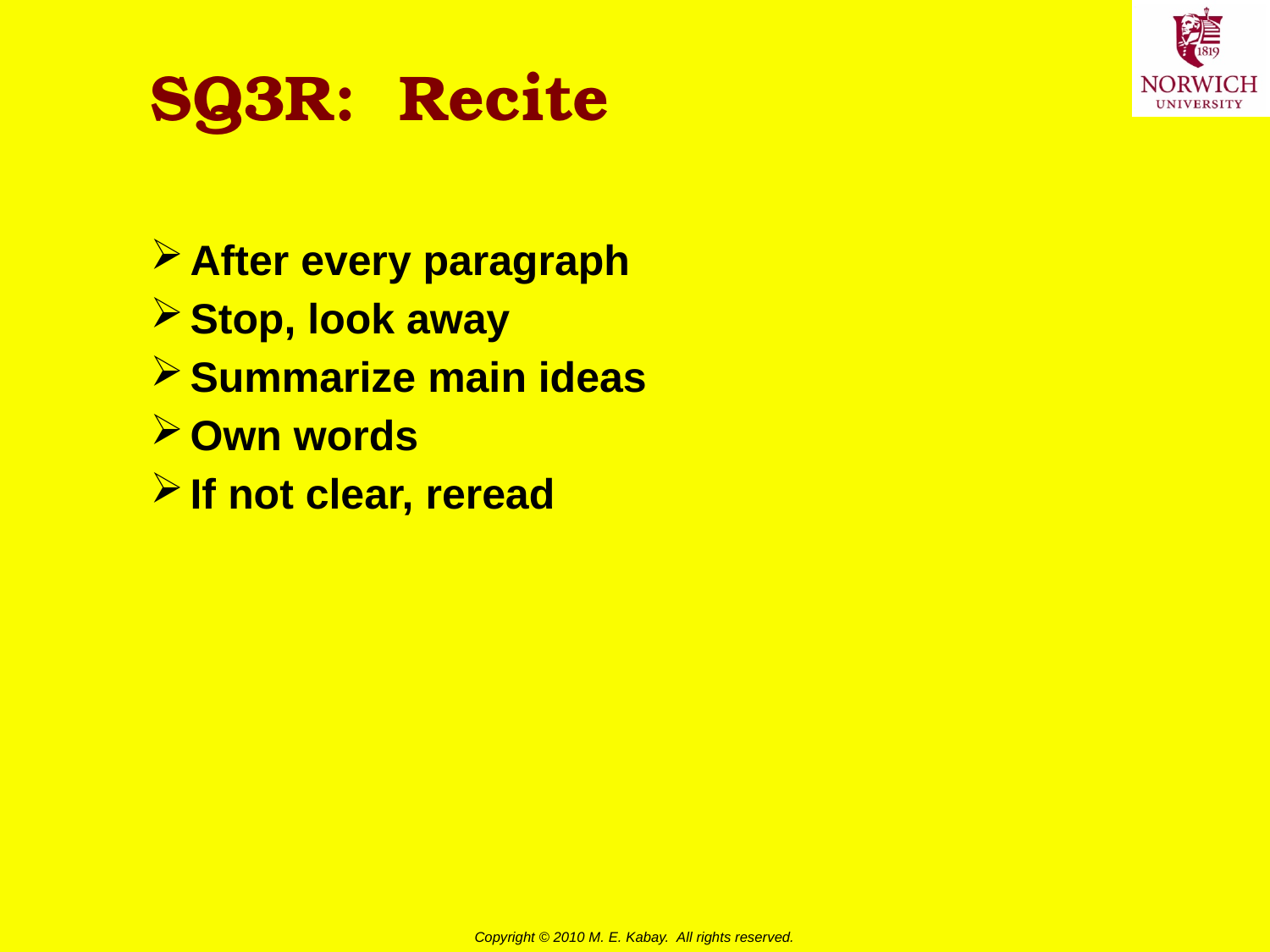

# SQ3R:  Recite
After every paragraph
Stop, look away
Summarize main ideas
Own words
If not clear, reread